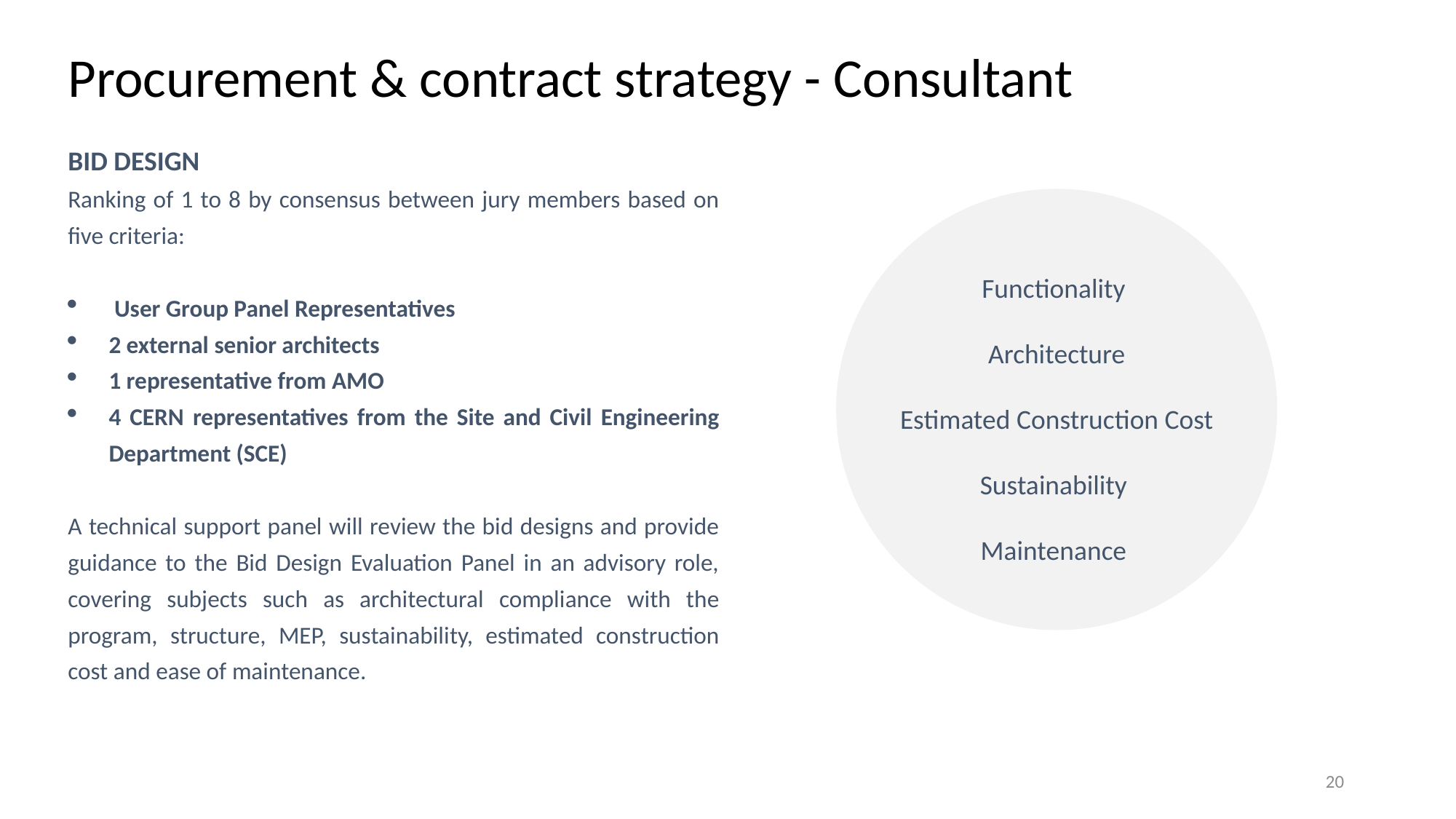

Procurement & contract strategy - Consultant
BID DESIGN
Ranking of 1 to 8 by consensus between jury members based on five criteria:

 User Group Panel Representatives
2 external senior architects
1 representative from AMO
4 CERN representatives from the Site and Civil Engineering Department (SCE)

A technical support panel will review the bid designs and provide guidance to the Bid Design Evaluation Panel in an advisory role, covering subjects such as architectural compliance with the program, structure, MEP, sustainability, estimated construction cost and ease of maintenance.

Functionality
Architecture
Estimated Construction Cost
Sustainability
Maintenance
20